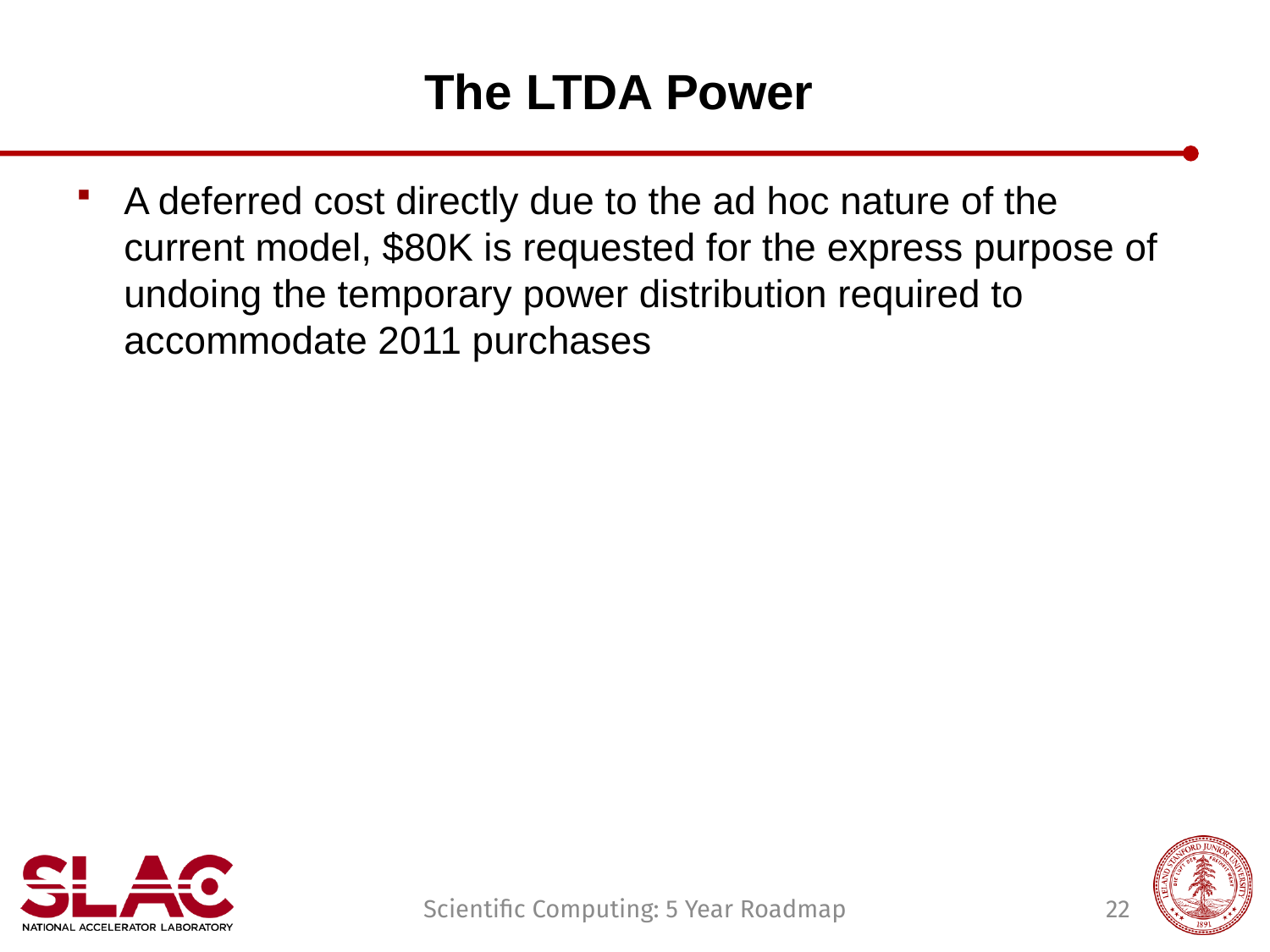

# The LTDA Power
A deferred cost directly due to the ad hoc nature of the current model, $80K is requested for the express purpose of undoing the temporary power distribution required to accommodate 2011 purchases
Scientific Computing: 5 Year Roadmap
22